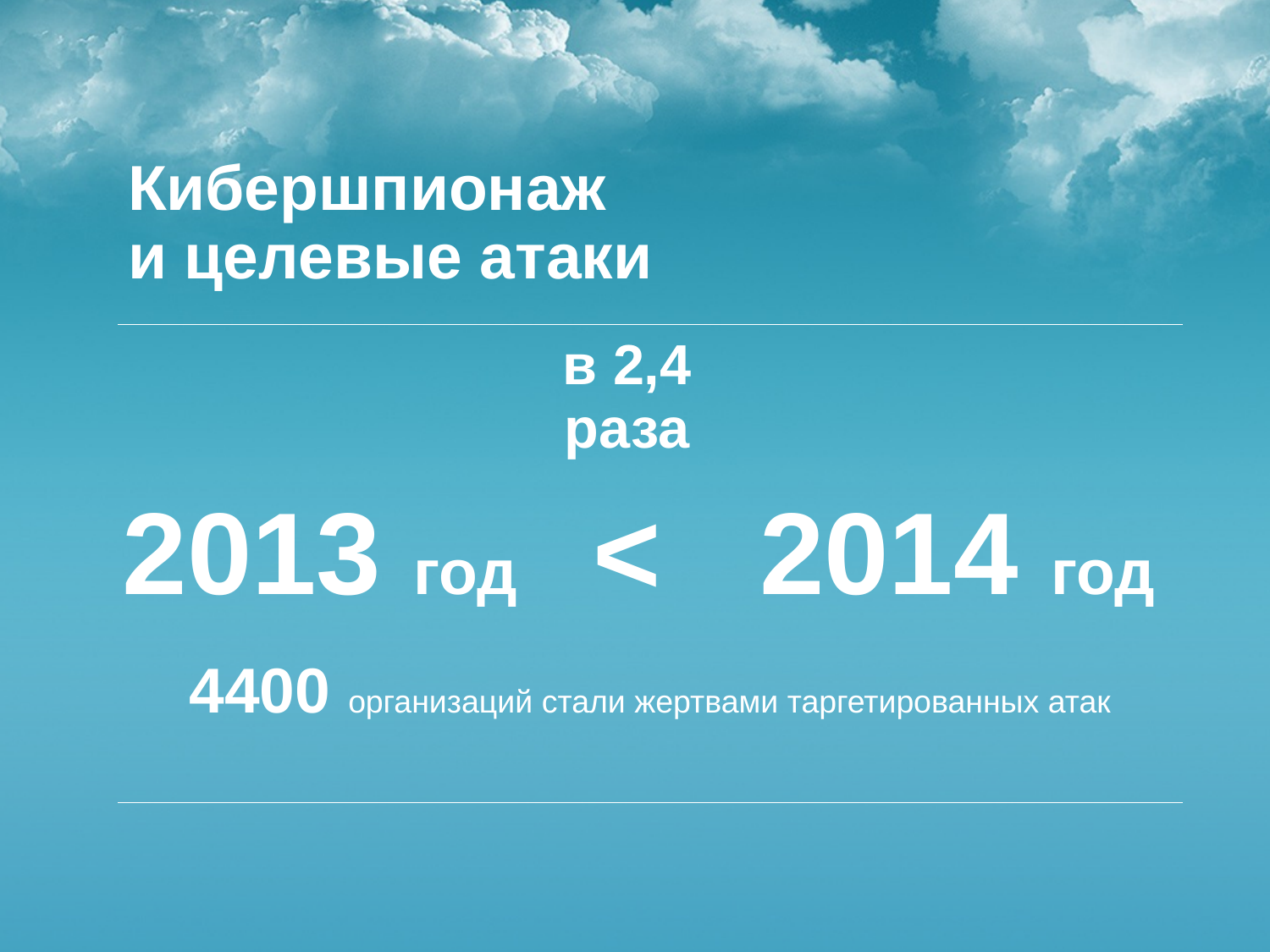

# Кибершпионаж и целевые атаки
|  | в 2,4 раза |  |
| --- | --- | --- |
| 2013 год | < | 2014 год |
| 4400 организаций стали жертвами таргетированных атак |  |  |